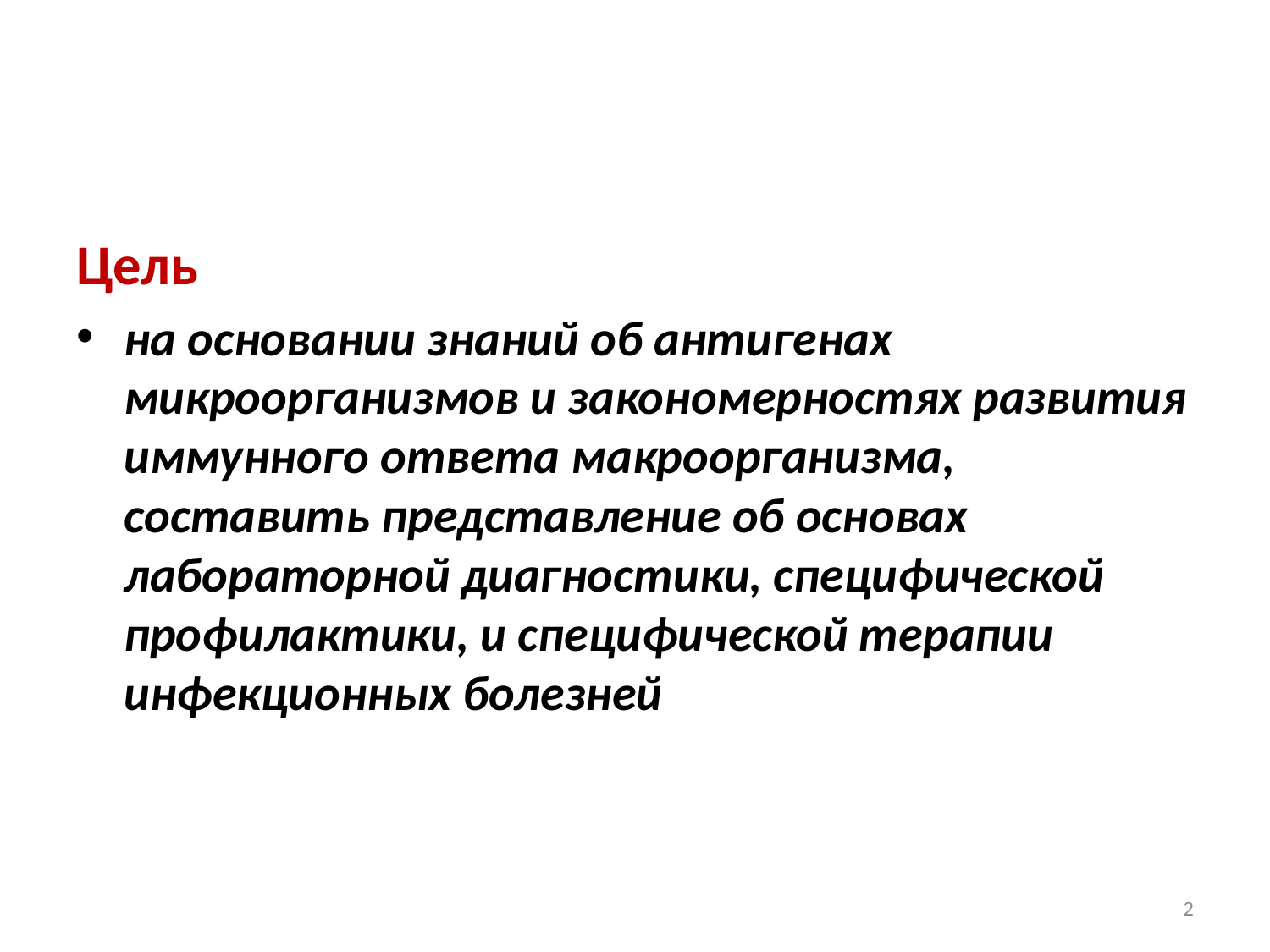

#
Цель
на основании знаний об антигенах микроорганизмов и закономерностях развития иммунного ответа макроорганизма, составить представление об основах лабораторной диагностики, специфической профилактики, и специфической терапии инфекционных болезней

2